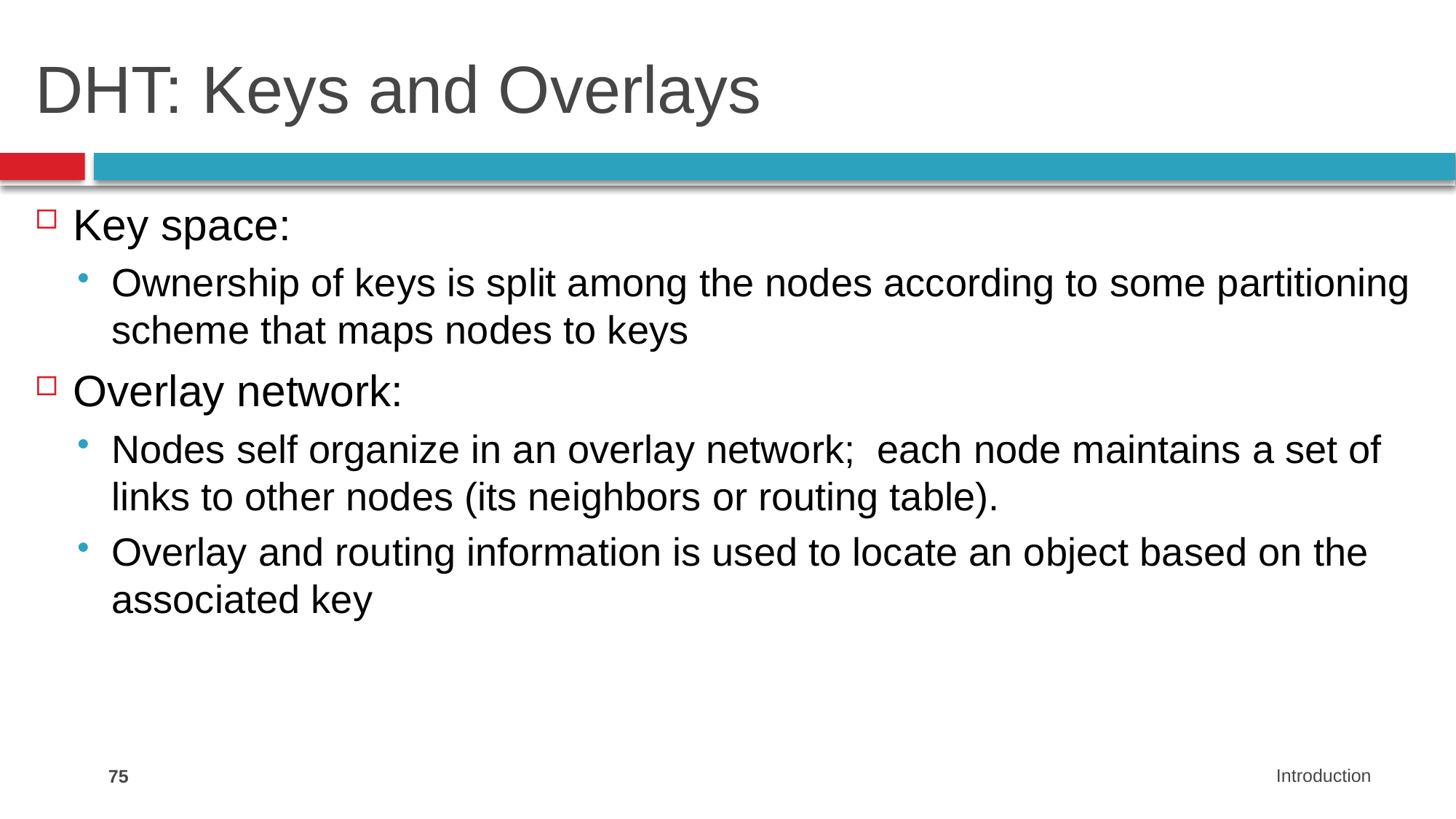

# DHT: Keys and Overlays
Key space:
Ownership of keys is split among the nodes according to some partitioning scheme that maps nodes to keys
Overlay network:
Nodes self organize in an overlay network;  each node maintains a set of links to other nodes (its neighbors or routing table).
Overlay and routing information is used to locate an object based on the associated key
75
Introduction